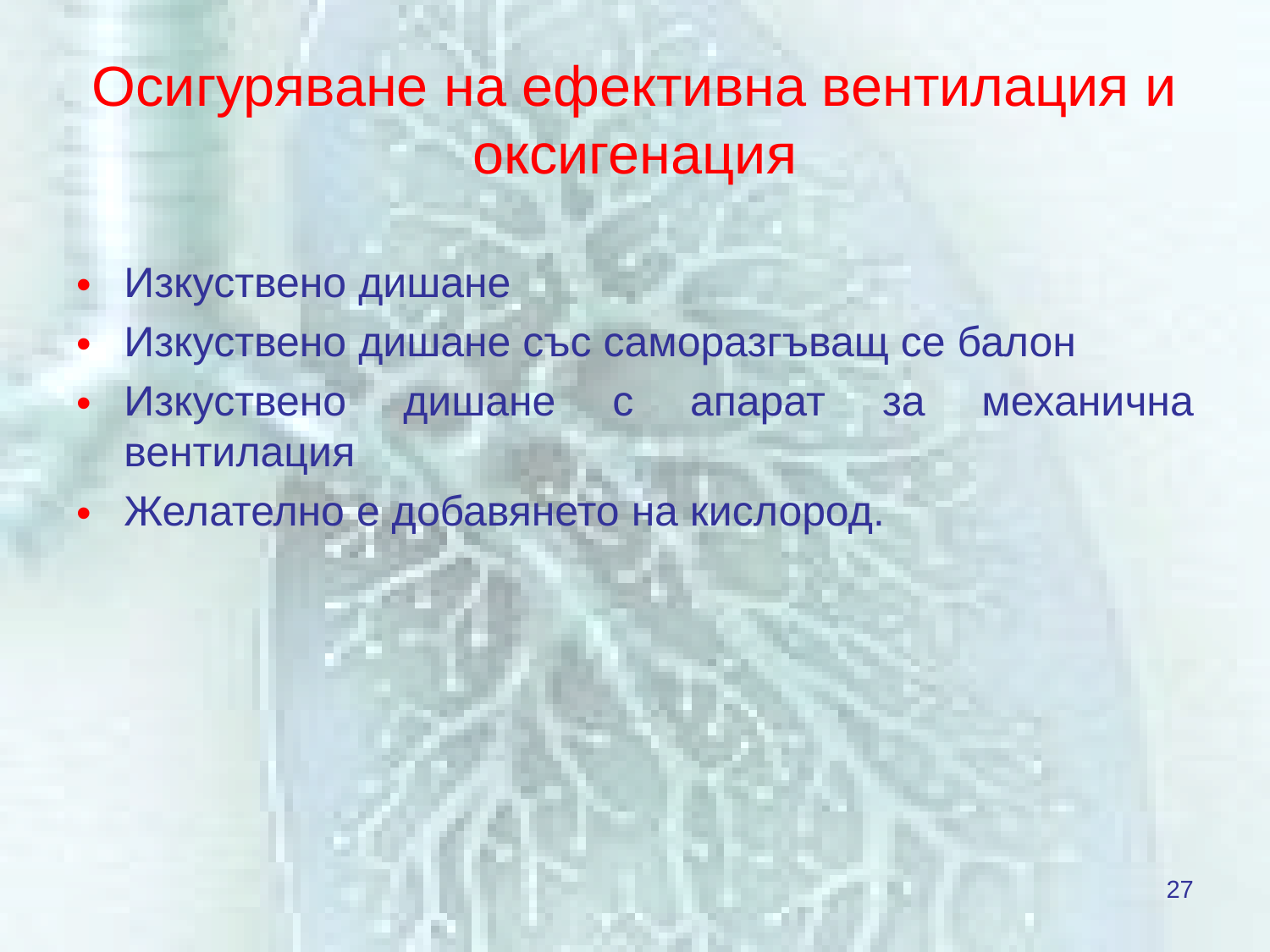

# Осигуряване на ефективна вентилация и оксигенация
Изкуствено дишане
Изкуствено дишане със саморазгъващ се балон
Изкуствено дишане с апарат за механична вентилация
Желателно е добавянето на кислород.
27